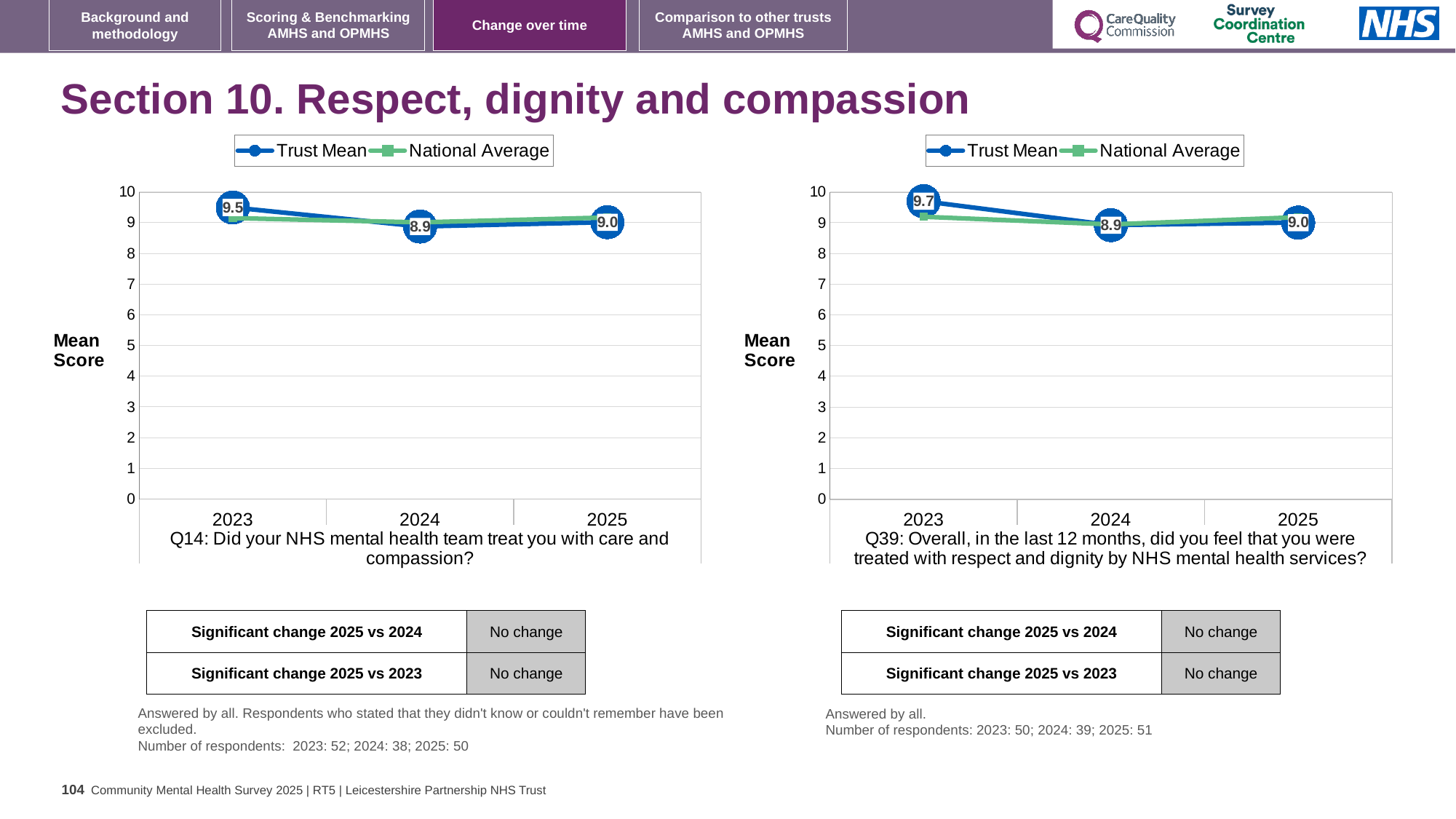

# Section 10. Respect, dignity and compassion

### Chart

| Category | Trust Mean | National Average |
|---|---|---|
| 2023 | 9.700995457383893 | 9.19535100364183 |
| 2024 | 8.922504736138478 | 8.94529989676395 |
| 2025 | 9.006254509188134 | 9.180745844567289 |

### Chart

| Category | Trust Mean | National Average |
|---|---|---|
| 2023 | 9.49711866400094 | 9.149377236984545 |
| 2024 | 8.875996956658621 | 9.010726624015724 |
| 2025 | 9.017121803207628 | 9.168871264029749 |
| Significant change 2025 vs 2024 | No change |
| --- | --- |
| Significant change 2025 vs 2023 | No change |
| Significant change 2025 vs 2024 | No change |
| --- | --- |
| Significant change 2025 vs 2023 | No change |
Answered by all. Respondents who stated that they didn't know or couldn't remember have been excluded.
Number of respondents:  2023: 52; 2024: 38; 2025: 50
Answered by all.
Number of respondents: 2023: 50; 2024: 39; 2025: 51

104